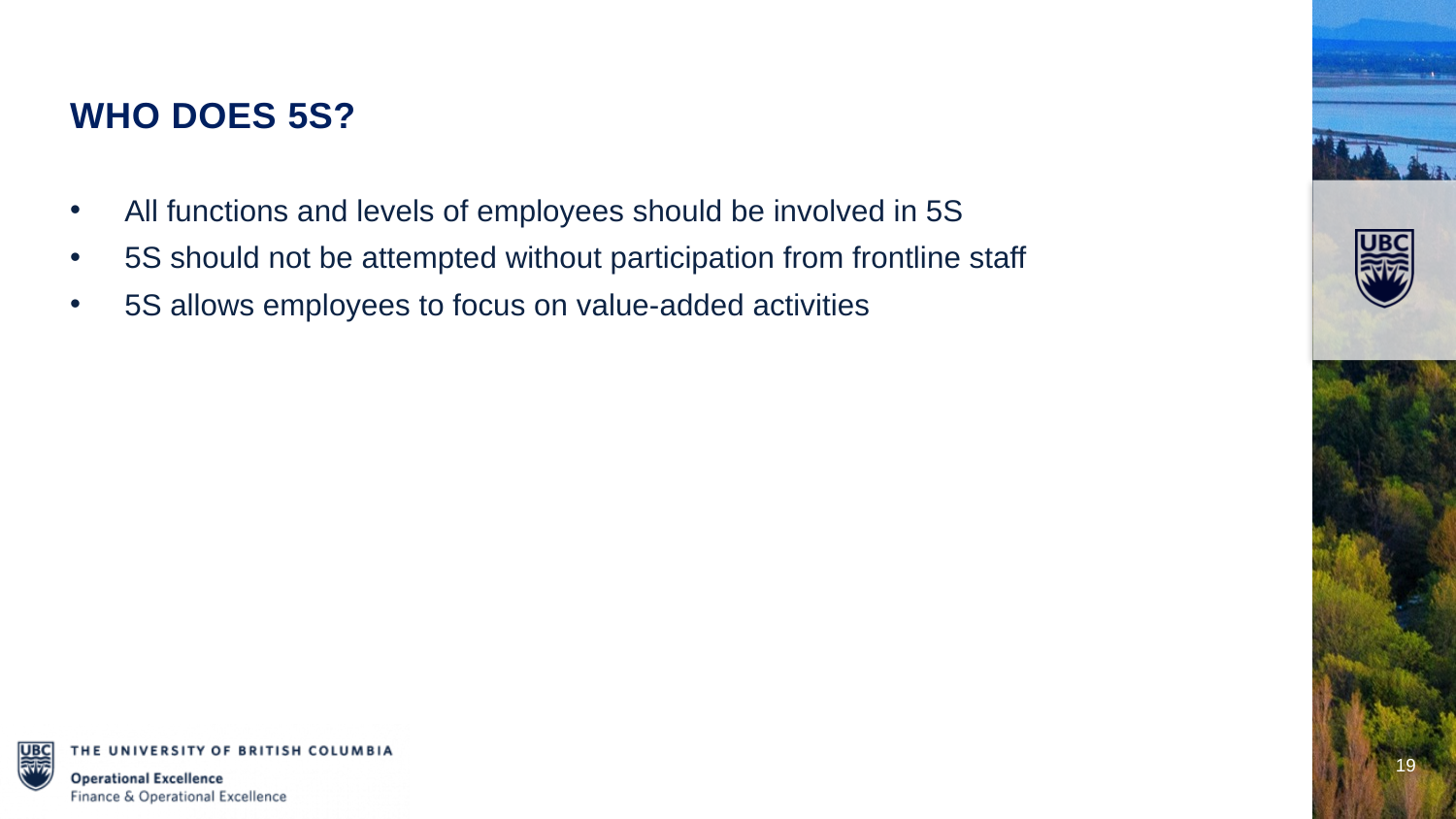

Who Does 5S?
All functions and levels of employees should be involved in 5S
5S should not be attempted without participation from frontline staff
5S allows employees to focus on value-added activities